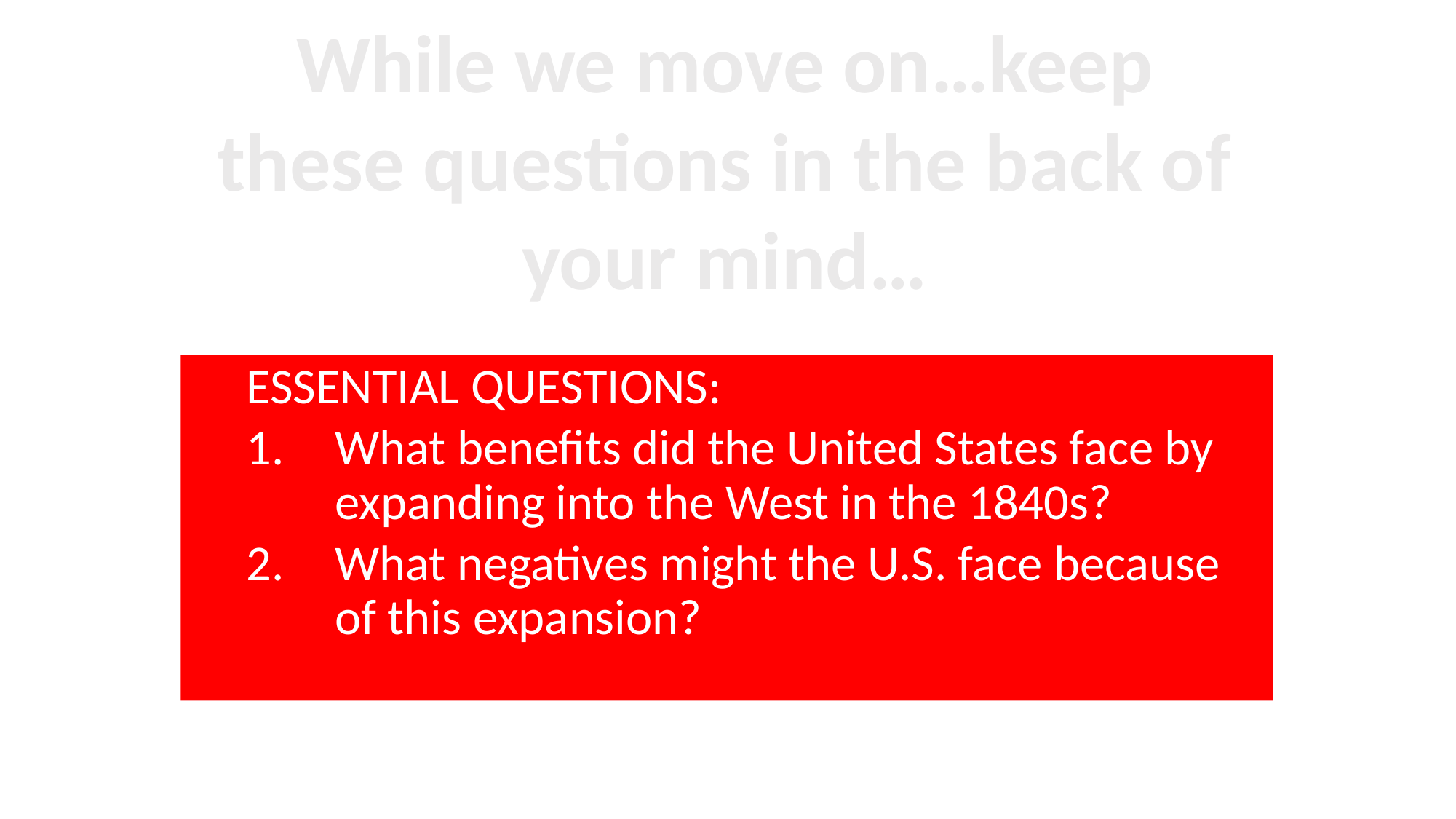

While we move on…keep these questions in the back of your mind…
ESSENTIAL QUESTIONS:
What benefits did the United States face by expanding into the West in the 1840s?
What negatives might the U.S. face because of this expansion?